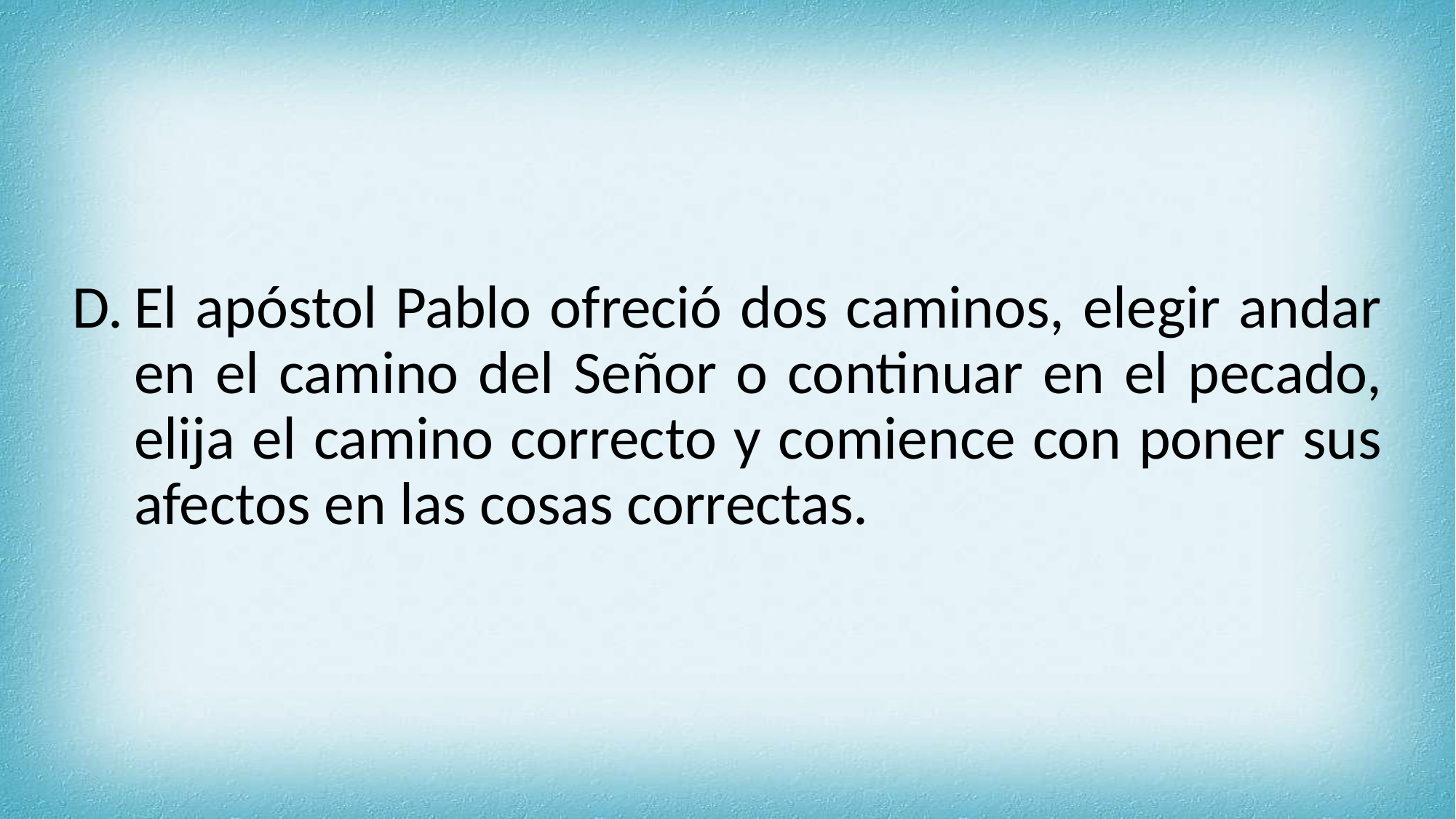

El apóstol Pablo ofreció dos caminos, elegir andar en el camino del Señor o continuar en el pecado, elija el camino correcto y comience con poner sus afectos en las cosas correctas.